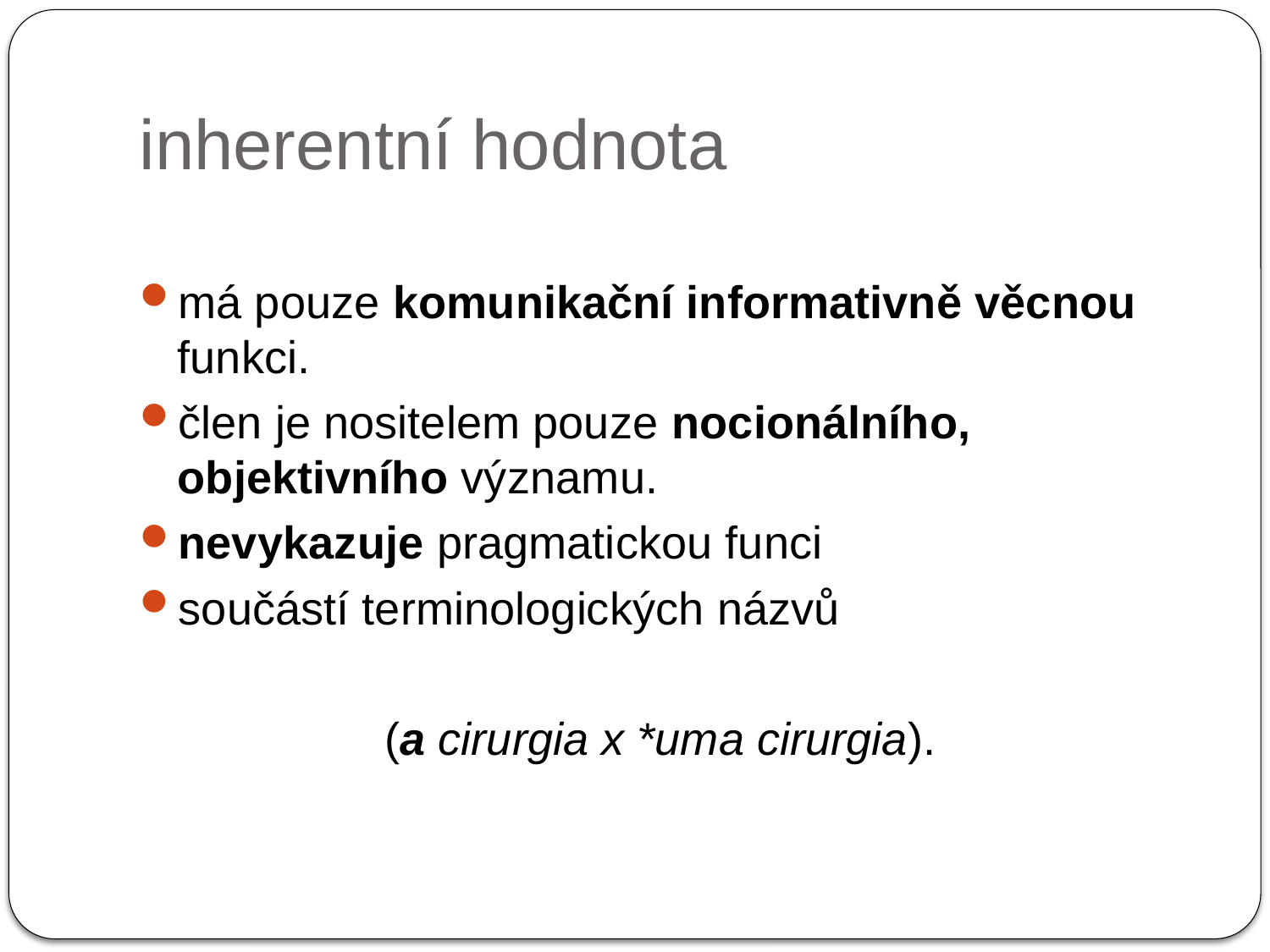

# inherentní hodnota

má pouze komunikační informativně věcnou funkci.
člen je nositelem pouze nocionálního,  objektivního významu.
nevykazuje pragmatickou funci
součástí terminologických názvů

(a cirurgia x *uma cirurgia).